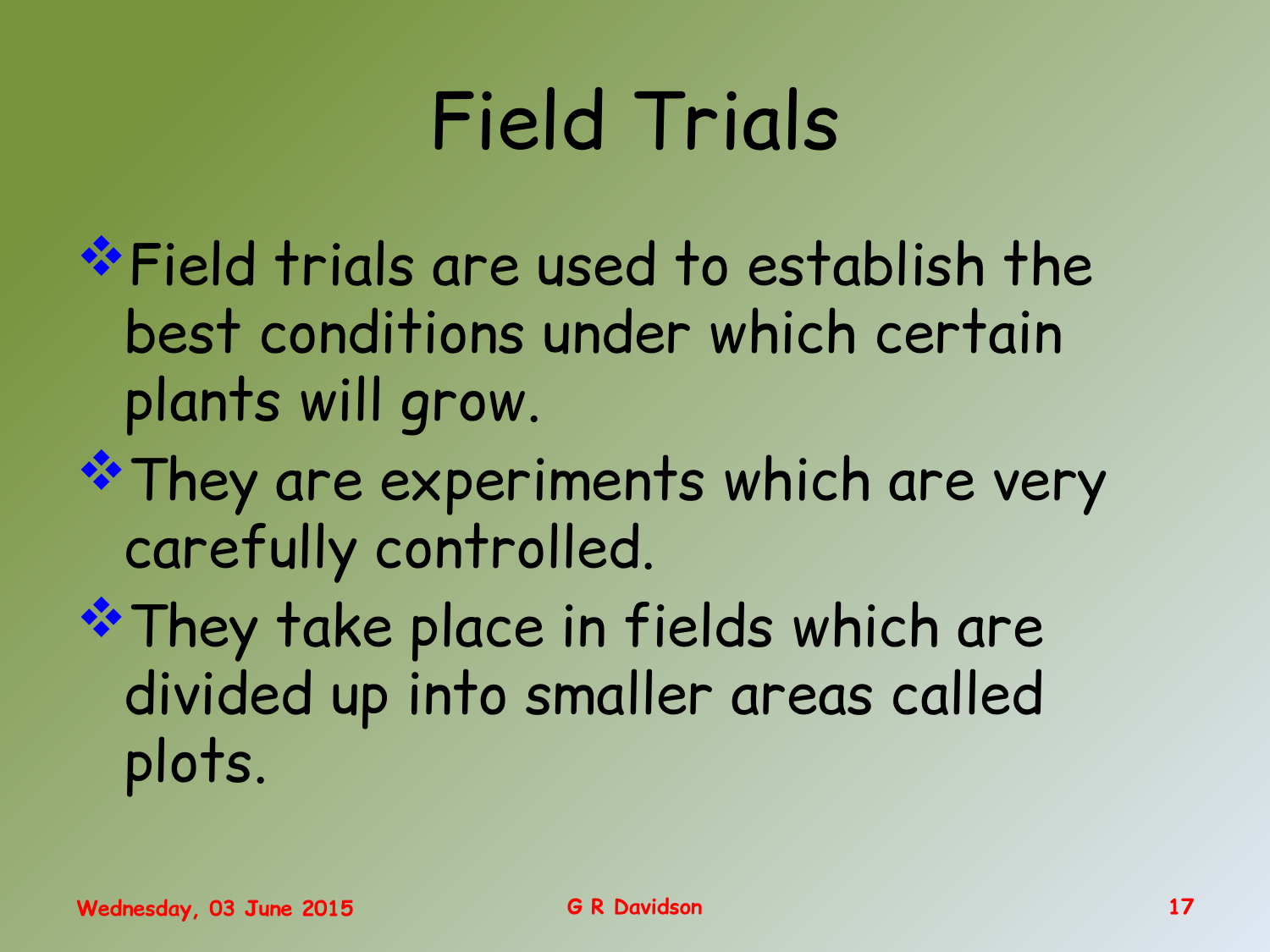

# Field Trials
Field trials are used to establish the best conditions under which certain plants will grow.
They are experiments which are very carefully controlled.
They take place in fields which are divided up into smaller areas called plots.
Wednesday, 03 June 2015
G R Davidson
17